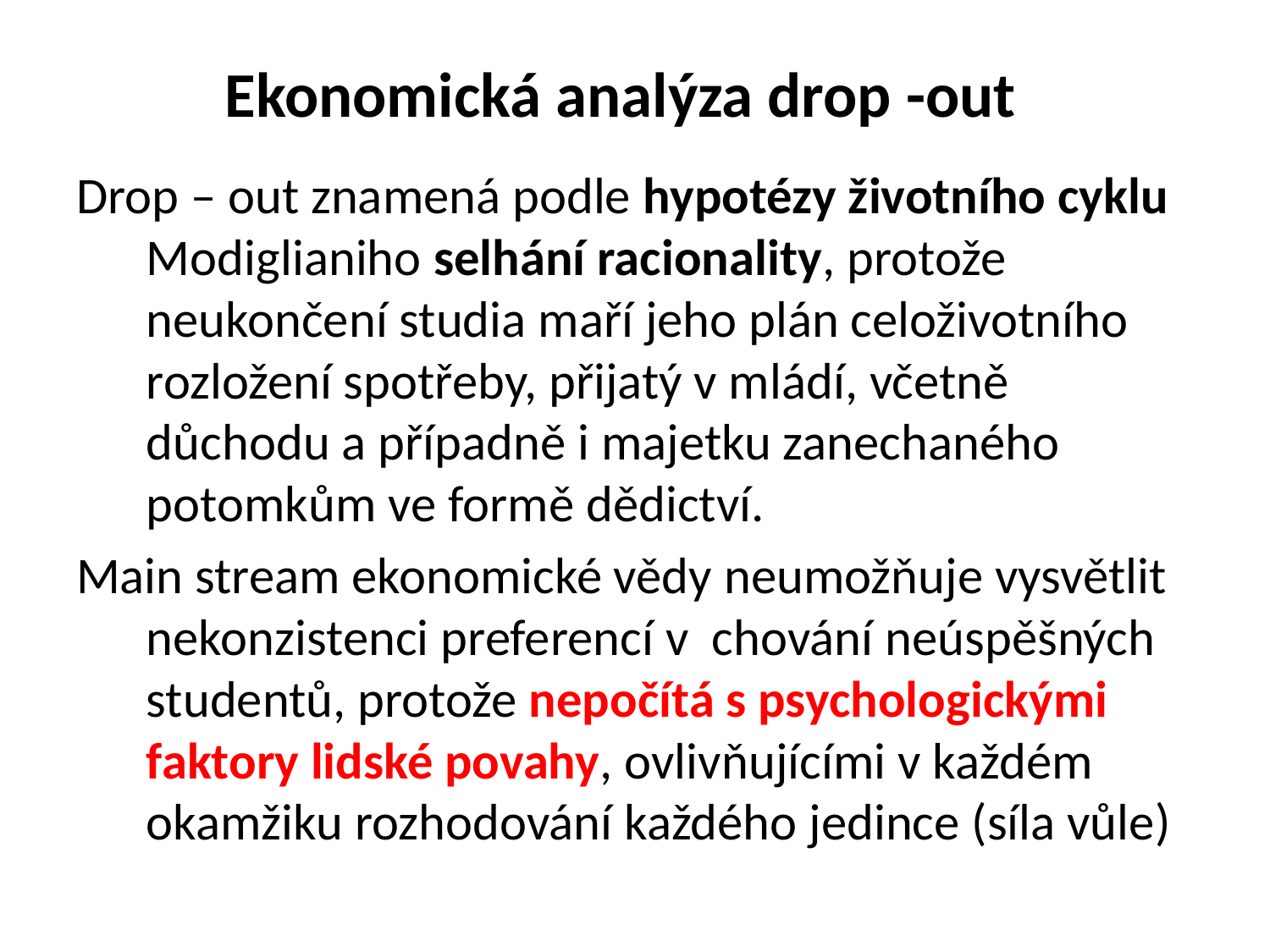

# Ekonomická analýza drop -out
Drop – out znamená podle hypotézy životního cyklu Modiglianiho selhání racionality, protože neukončení studia maří jeho plán celoživotního rozložení spotřeby, přijatý v mládí, včetně důchodu a případně i majetku zanechaného potomkům ve formě dědictví.
Main stream ekonomické vědy neumožňuje vysvětlit nekonzistenci preferencí v  chování neúspěšných studentů, protože nepočítá s psychologickými faktory lidské povahy, ovlivňujícími v každém okamžiku rozhodování každého jedince (síla vůle)